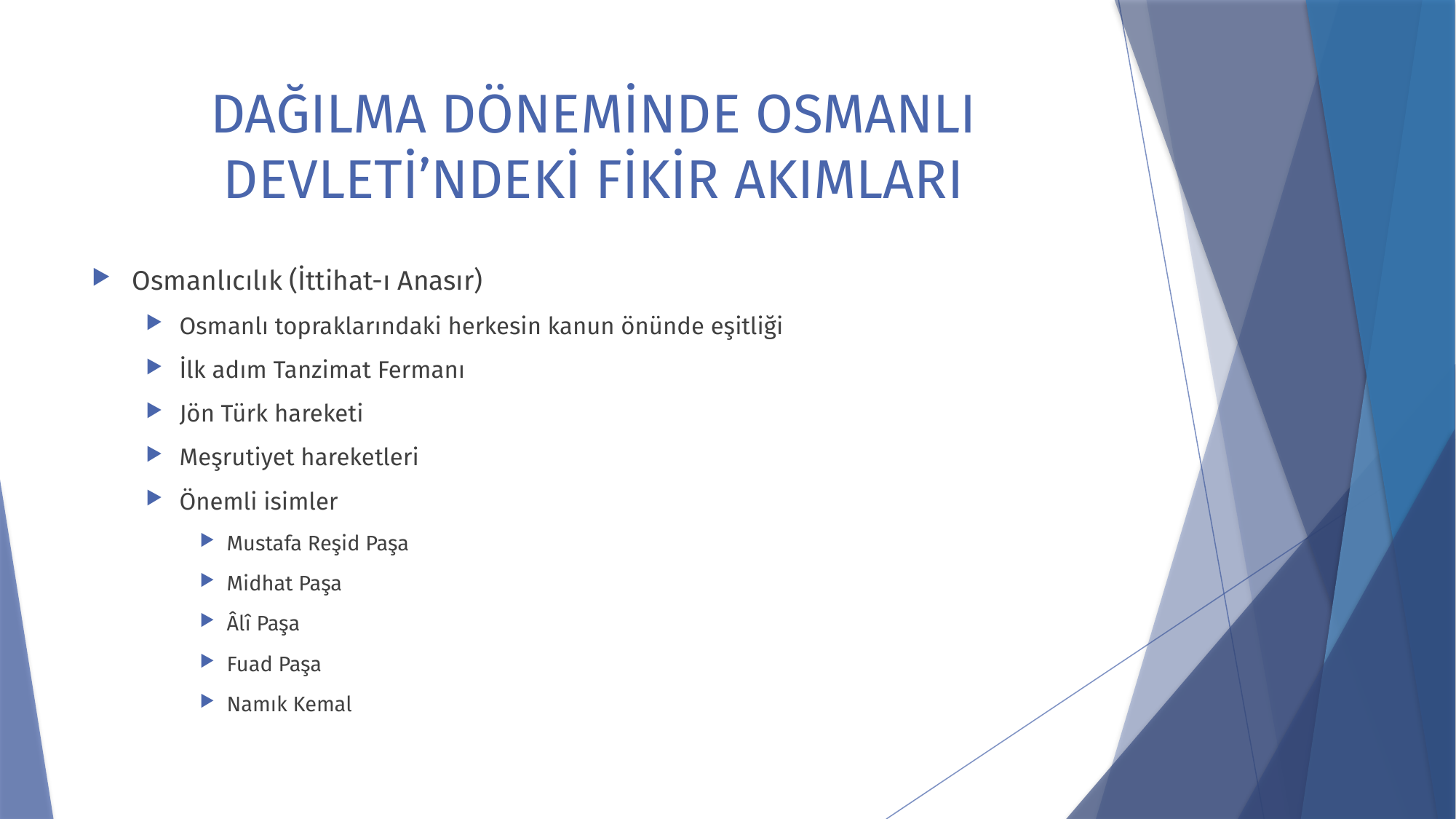

# DAĞILMA DÖNEMİNDE OSMANLI DEVLETİ’NDEKİ FİKİR AKIMLARI
Osmanlıcılık (İttihat-ı Anasır)
Osmanlı topraklarındaki herkesin kanun önünde eşitliği
İlk adım Tanzimat Fermanı
Jön Türk hareketi
Meşrutiyet hareketleri
Önemli isimler
Mustafa Reşid Paşa
Midhat Paşa
Âlî Paşa
Fuad Paşa
Namık Kemal